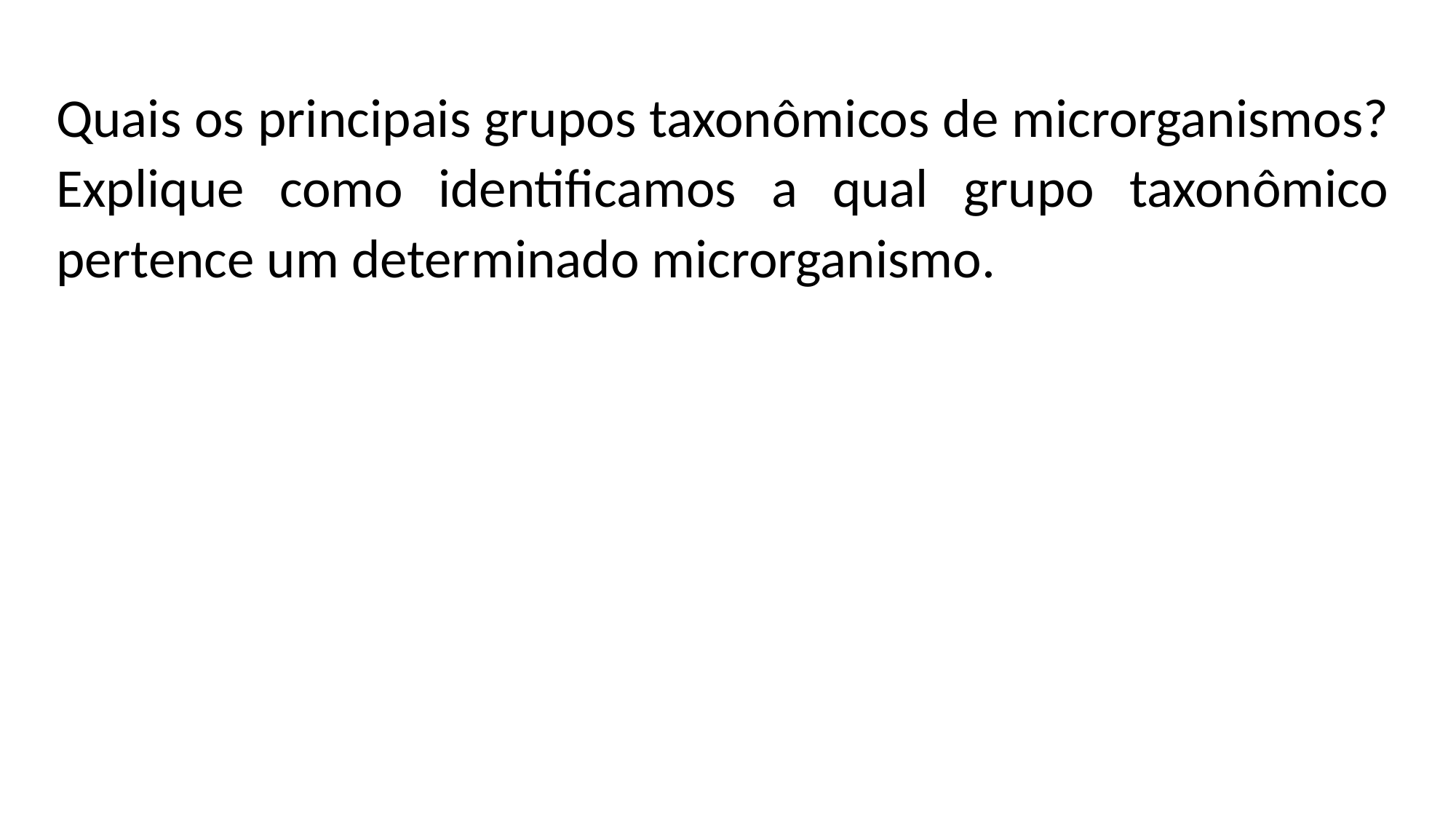

Quais os principais grupos taxonômicos de microrganismos? Explique como identificamos a qual grupo taxonômico pertence um determinado microrganismo.